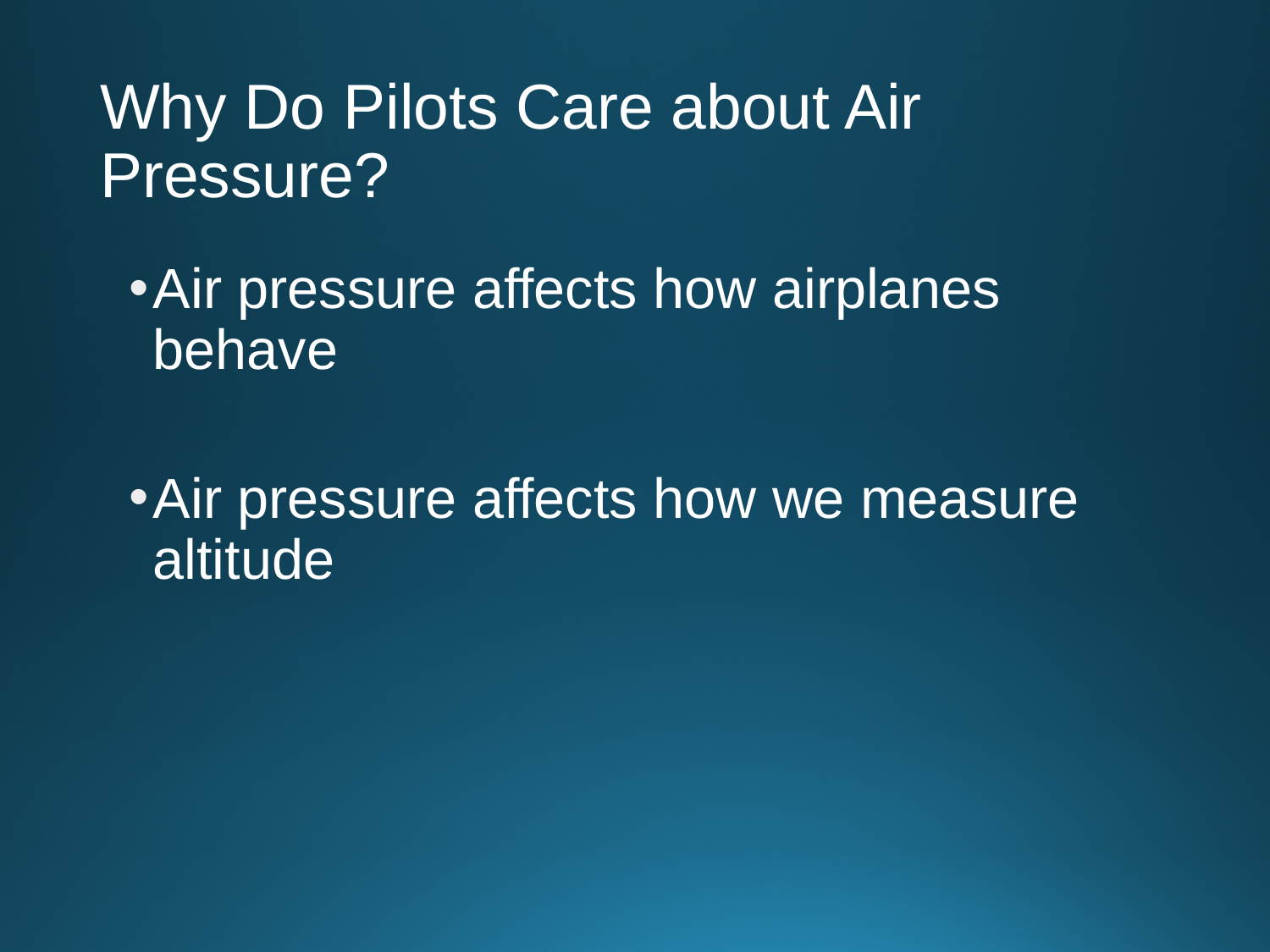

# Why Do Pilots Care about Air Pressure?
Air pressure affects how airplanes behave

Air pressure affects how we measure altitude